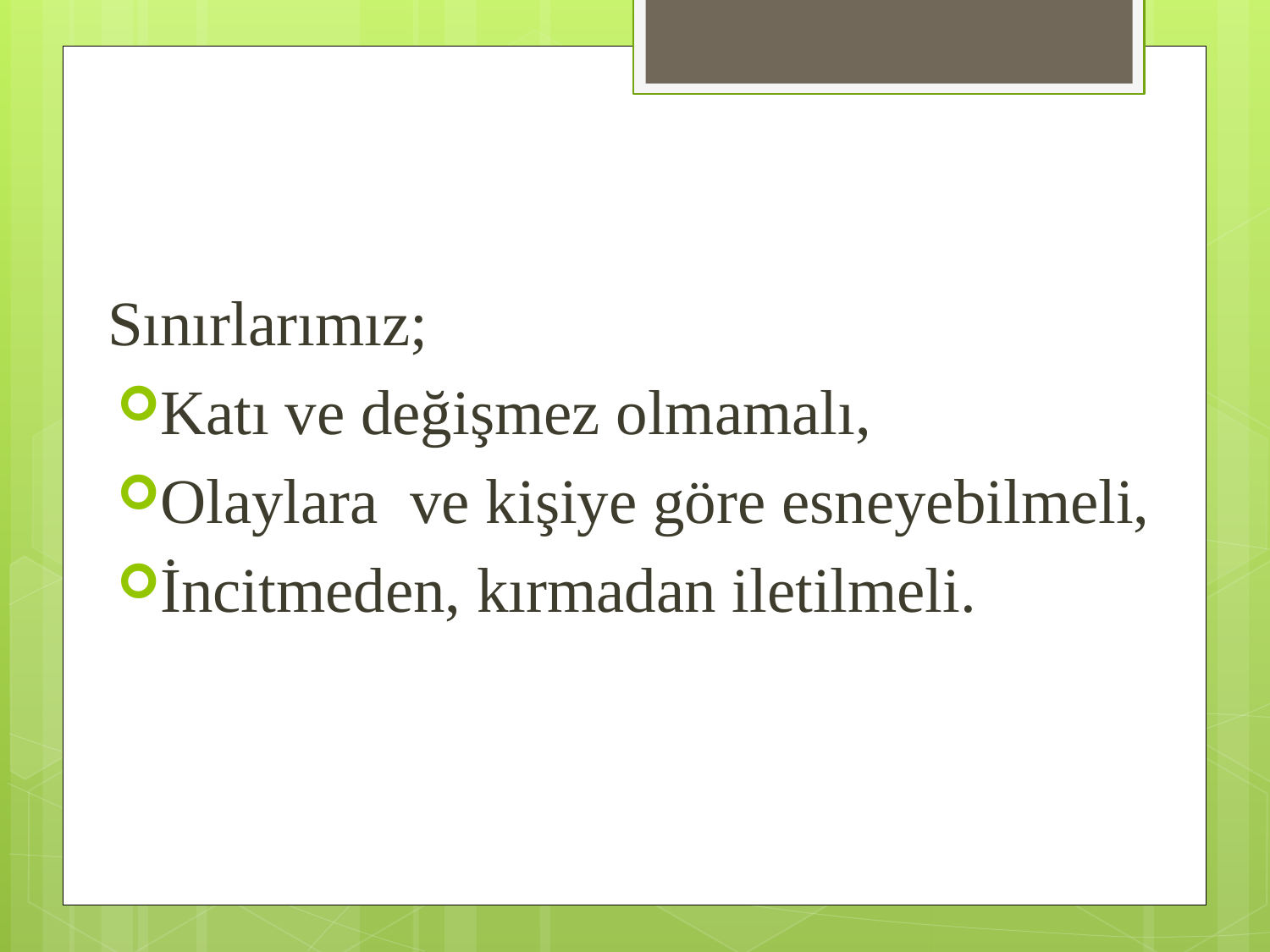

#
Sınırlarımız;
Katı ve değişmez olmamalı,
Olaylara  ve kişiye göre esneyebilmeli,
İncitmeden, kırmadan iletilmeli.